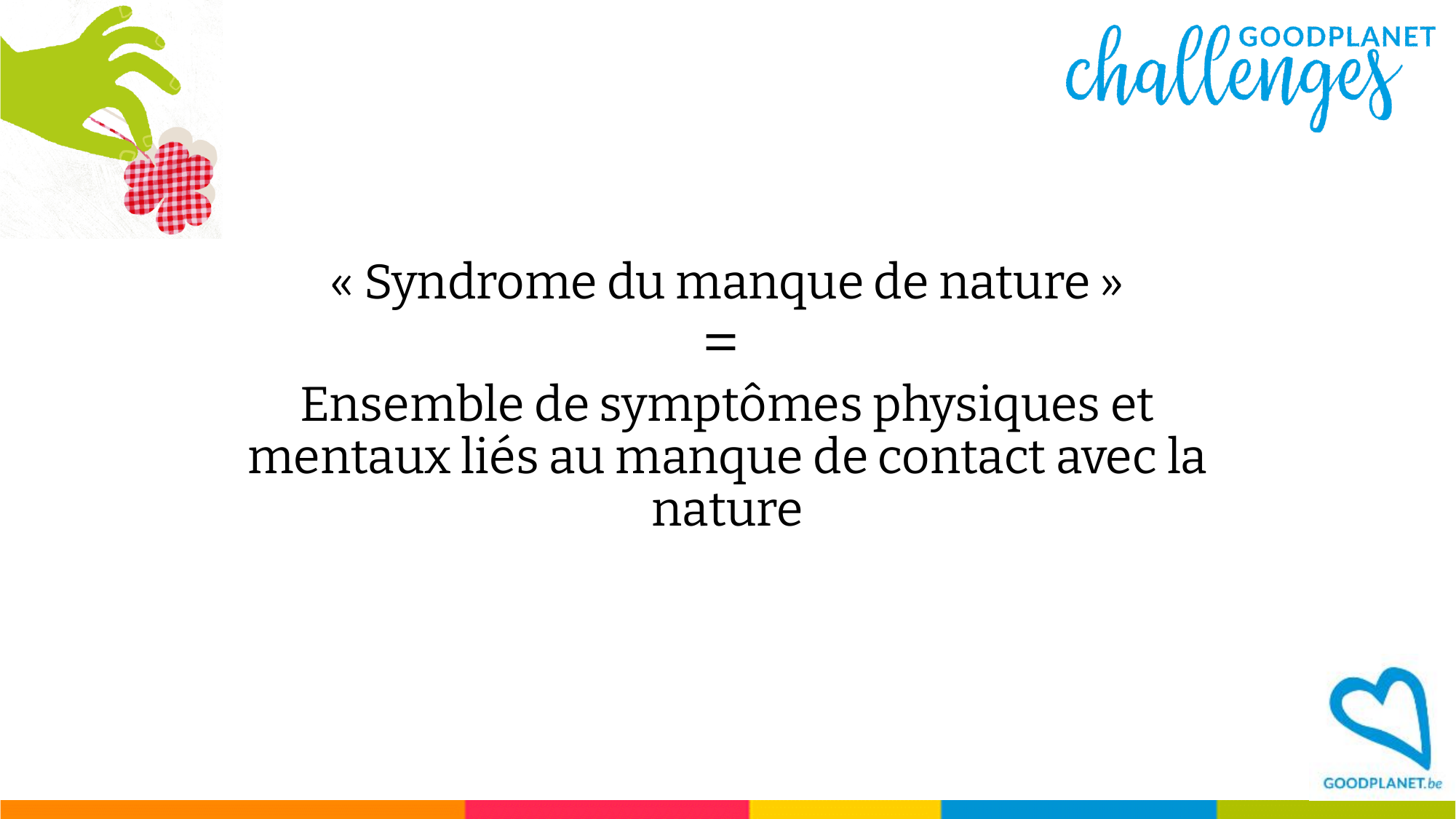

« Syndrome du manque de nature »
=
Ensemble de symptômes physiques et mentaux liés au manque de contact avec la nature